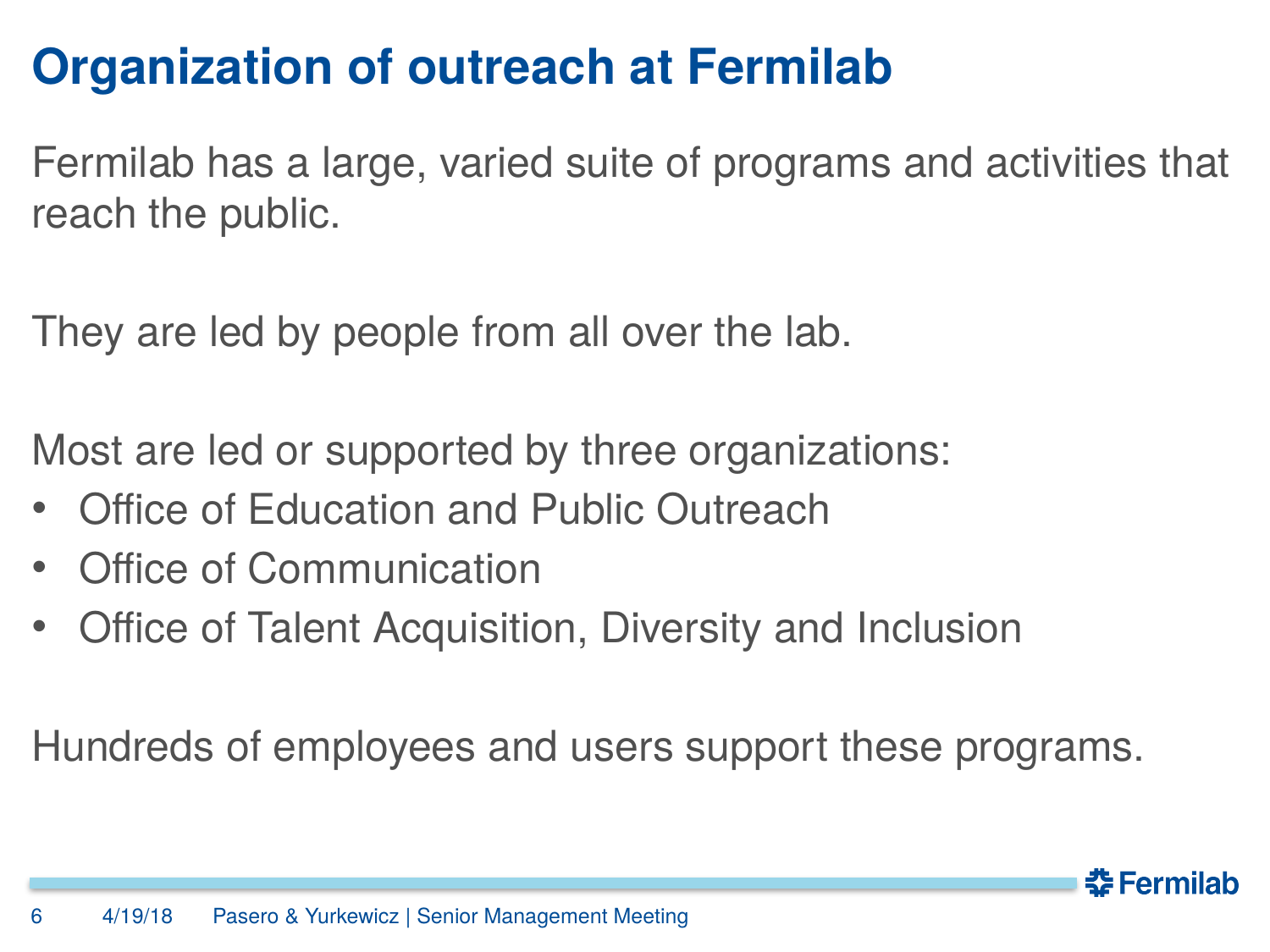

# Organization of outreach at Fermilab
Fermilab has a large, varied suite of programs and activities that reach the public.

They are led by people from all over the lab.

Most are led or supported by three organizations:
Office of Education and Public Outreach
Office of Communication
Office of Talent Acquisition, Diversity and Inclusion

Hundreds of employees and users support these programs.
6
4/19/18
Pasero & Yurkewicz | Senior Management Meeting